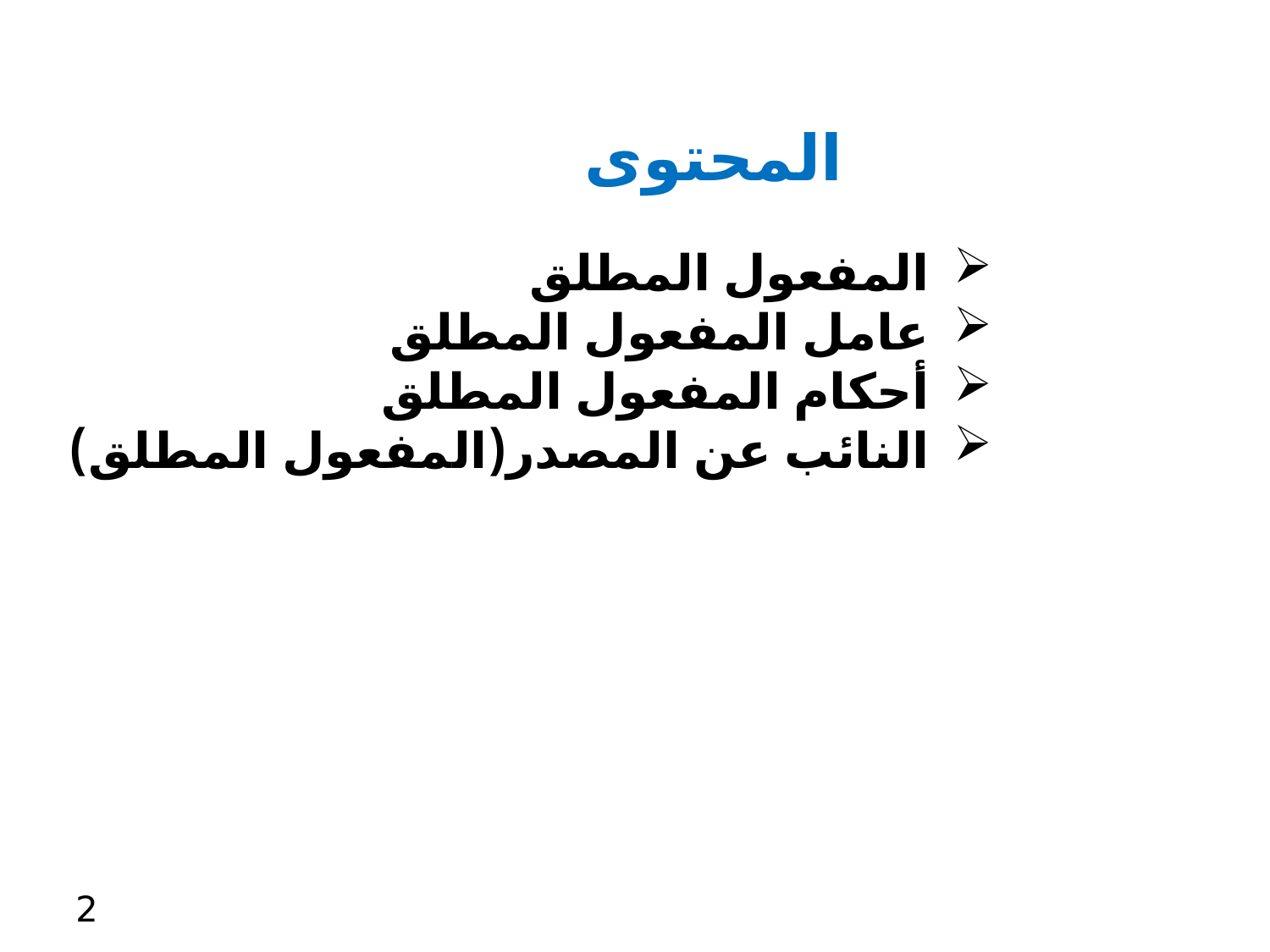

المحتوى

المفعول المطلق
عامل المفعول المطلق
أحكام المفعول المطلق
النائب عن المصدر(المفعول المطلق)

2